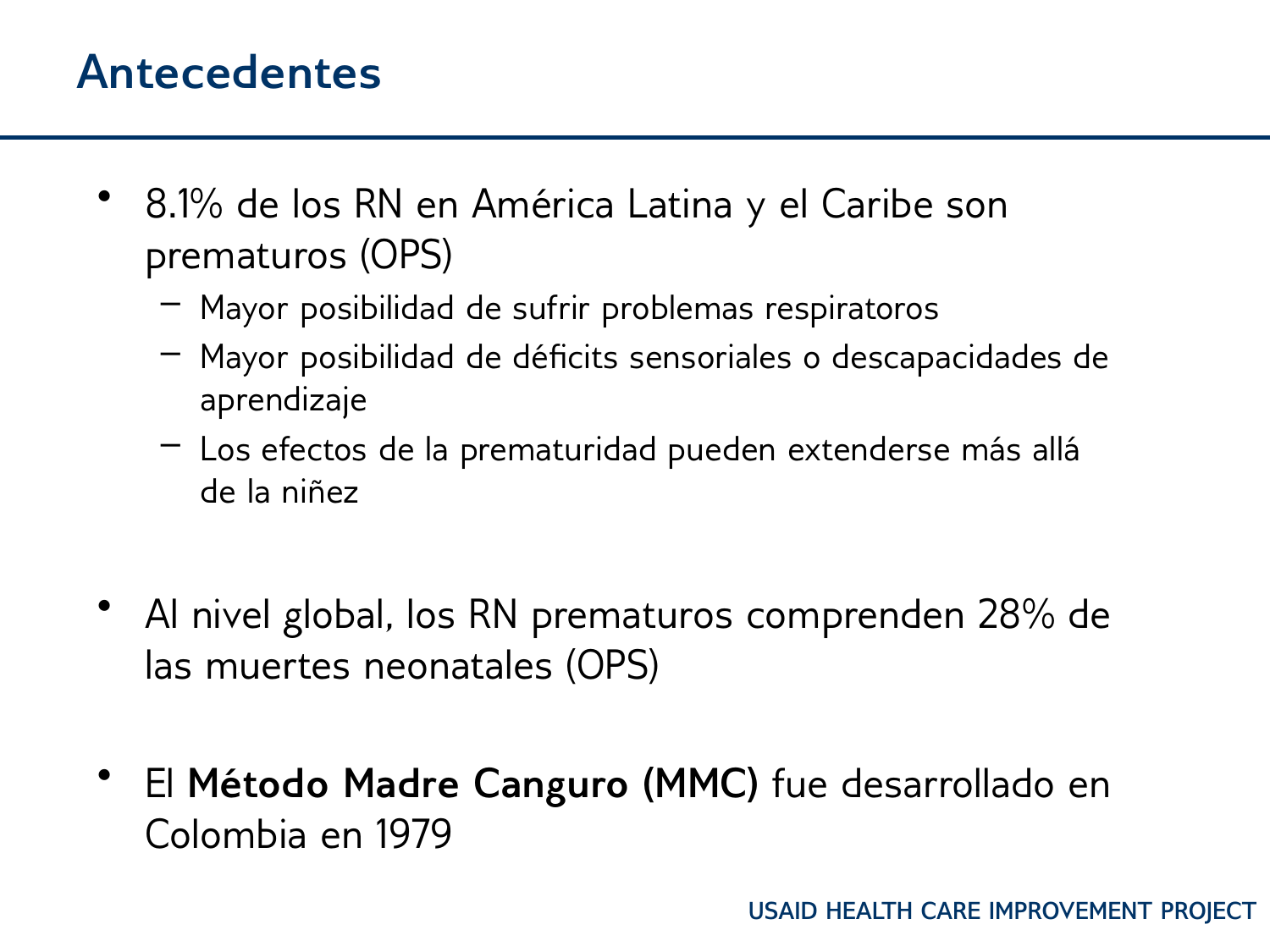

# Antecedentes
8.1% de los RN en América Latina y el Caribe son prematuros (OPS)
Mayor posibilidad de sufrir problemas respiratoros
Mayor posibilidad de déficits sensoriales o descapacidades de aprendizaje
Los efectos de la prematuridad pueden extenderse más allá de la niñez

Al nivel global, los RN prematuros comprenden 28% de las muertes neonatales (OPS)

El Método Madre Canguro (MMC) fue desarrollado en Colombia en 1979